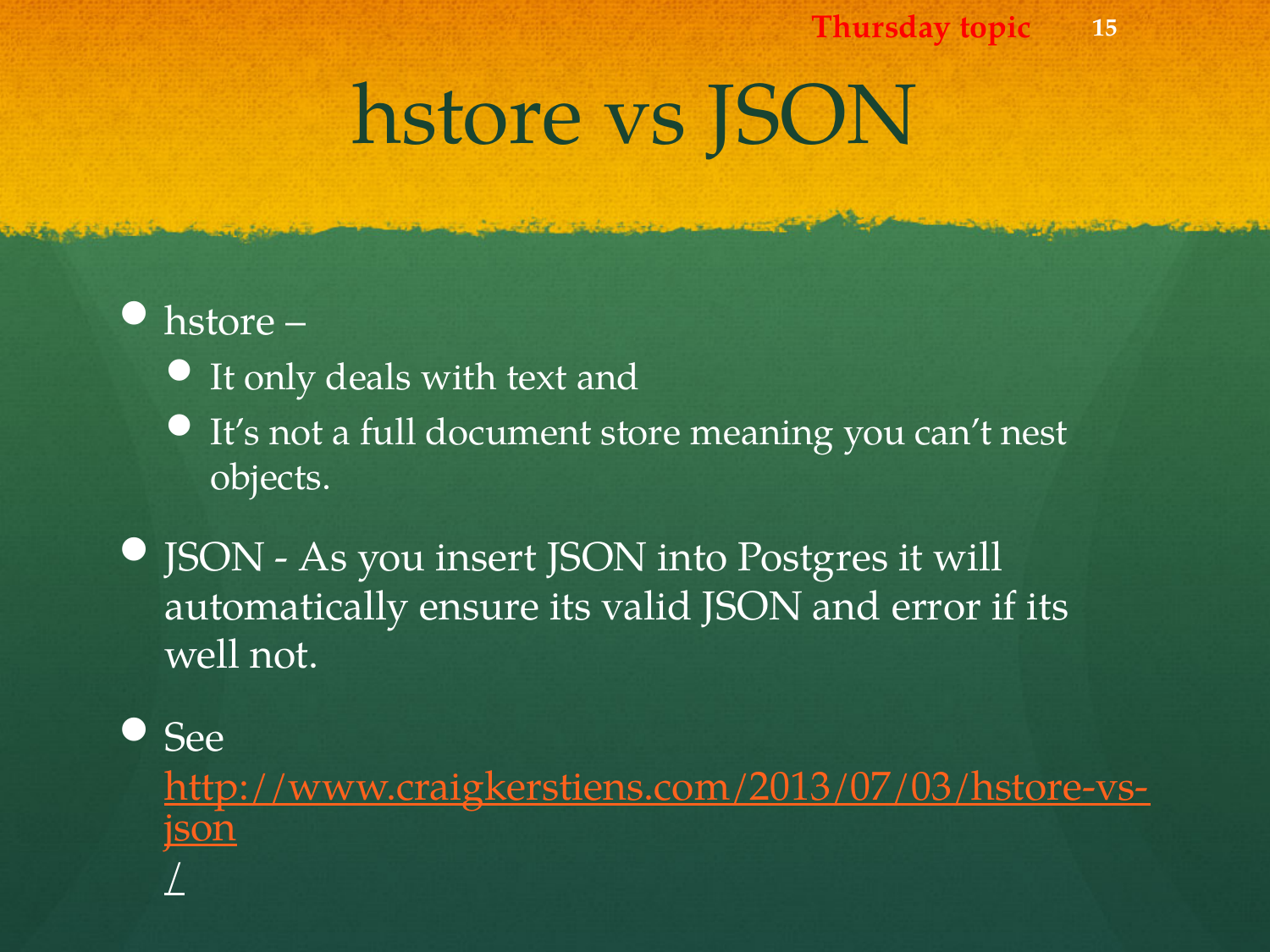

Thursday topic
# hstore vs JSON
hstore –
It only deals with text and
It’s not a full document store meaning you can’t nest objects.
JSON - As you insert JSON into Postgres it will automatically ensure its valid JSON and error if its well not.
See http://www.craigkerstiens.com/2013/07/03/hstore-vs-json/